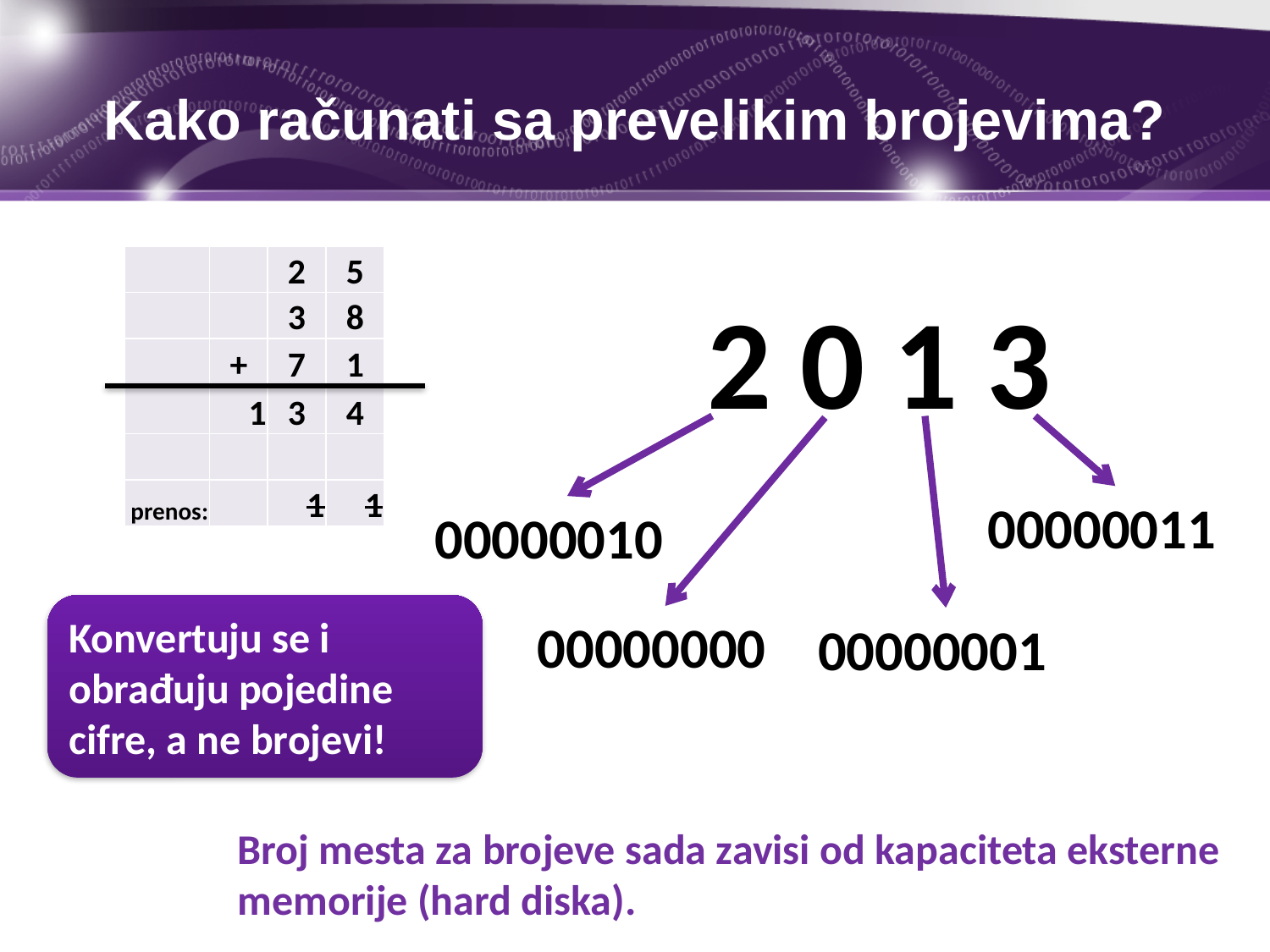

# Kako računati sa prevelikim brojevima?
|  |  | 2 | 5 |
| --- | --- | --- | --- |
|  |  | 3 | 8 |
|  | + | 7 | 1 |
|  | 1 | 3 | 4 |
|  |  |  |  |
| prenos: |  | 1 | 1 |
2 0 1 3
00000011
00000010
Konvertuju se i obrađuju pojedine cifre, a ne brojevi!
00000000
00000001
Broj mesta za brojeve sada zavisi od kapaciteta eksterne memorije (hard diska).